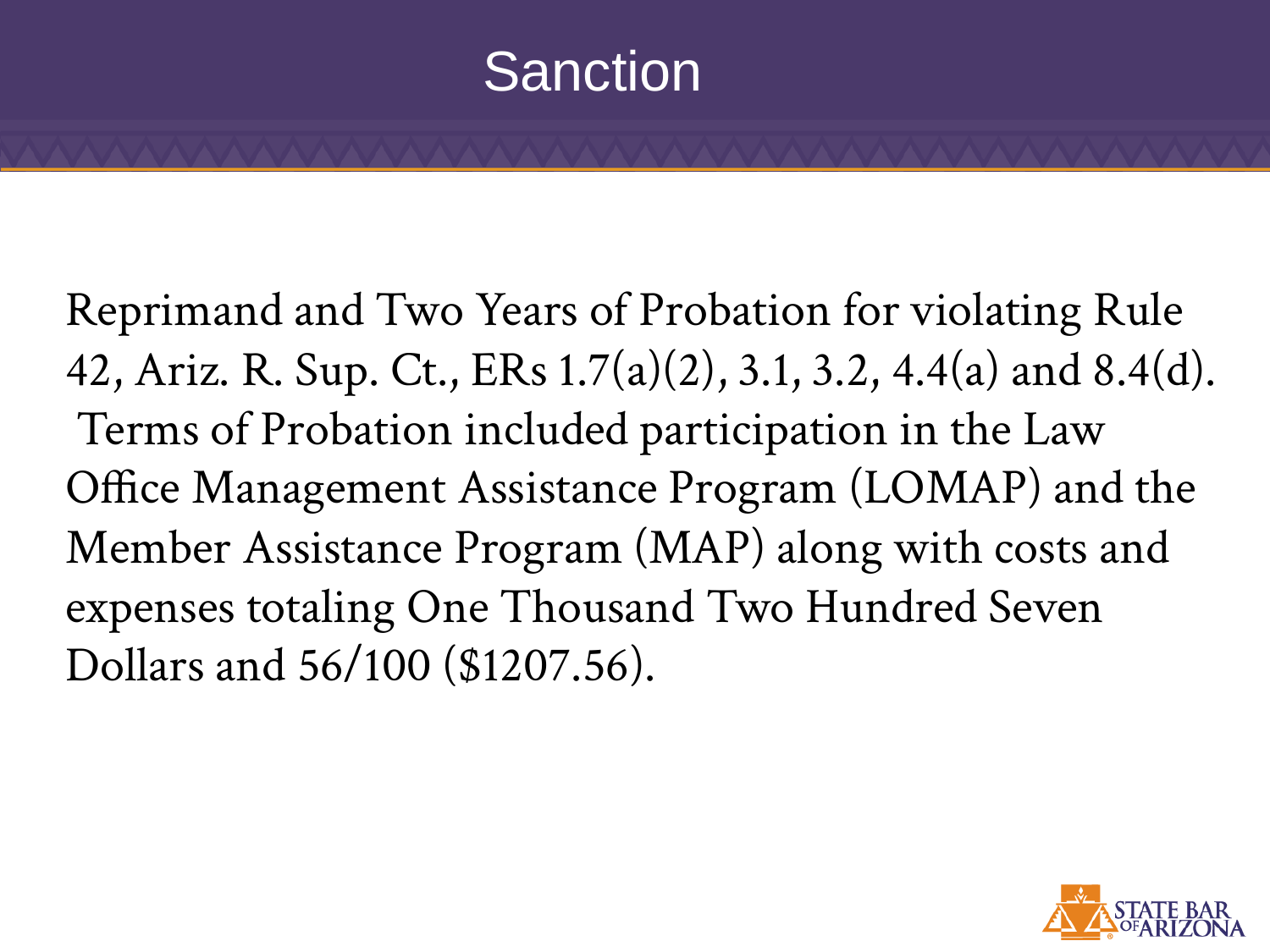

# Sanction

Reprimand and Two Years of Probation for violating Rule 42, Ariz. R. Sup. Ct., ERs 1.7(a)(2), 3.1, 3.2, 4.4(a) and 8.4(d).  Terms of Probation included participation in the Law Office Management Assistance Program (LOMAP) and the Member Assistance Program (MAP) along with costs and expenses totaling One Thousand Two Hundred Seven Dollars and 56/100 ($1207.56).